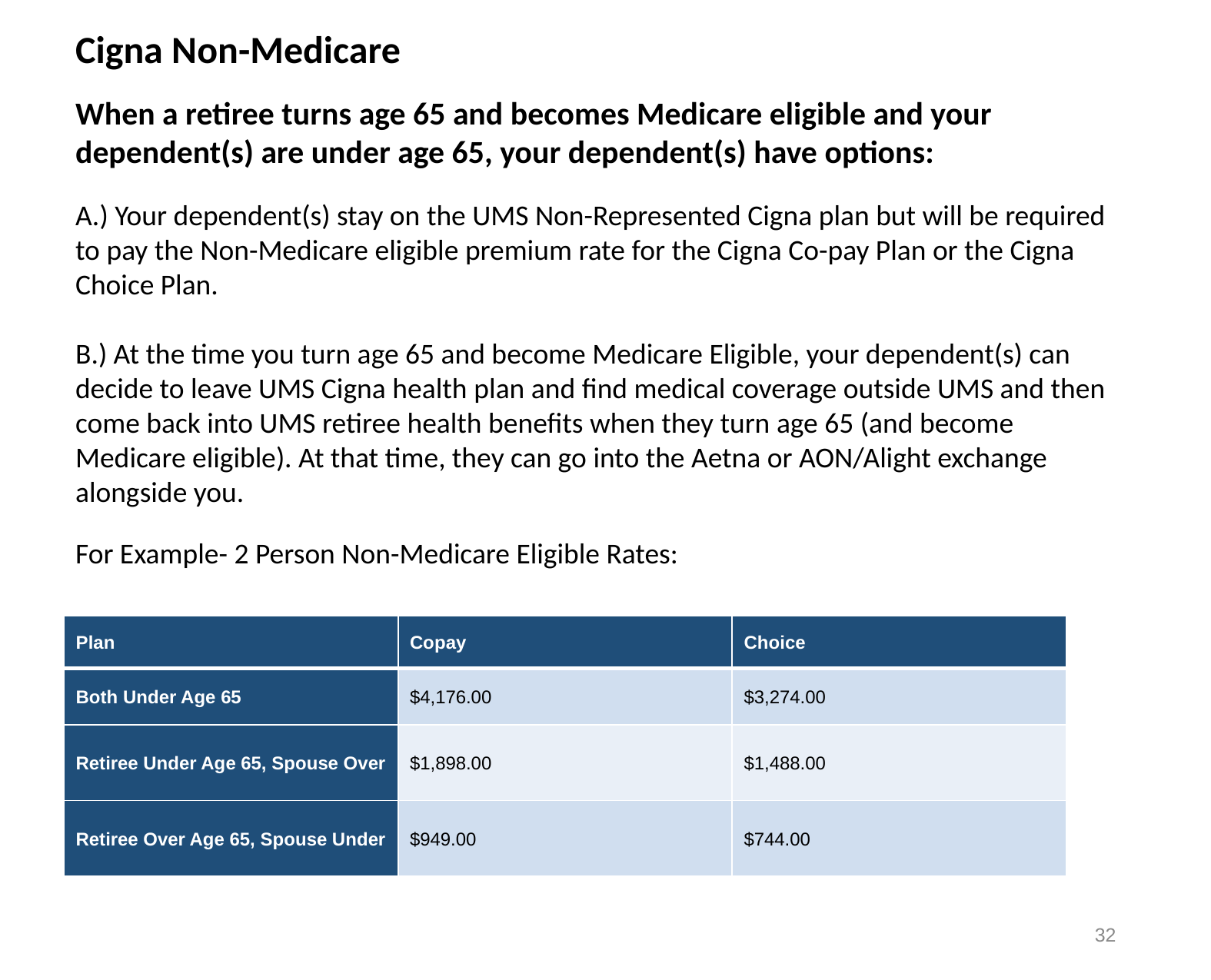

Cigna Non-Medicare

When a retiree turns age 65 and becomes Medicare eligible and your dependent(s) are under age 65, your dependent(s) have options:

A.) Your dependent(s) stay on the UMS Non-Represented Cigna plan but will be required to pay the Non-Medicare eligible premium rate for the Cigna Co-pay Plan or the Cigna Choice Plan.

B.) At the time you turn age 65 and become Medicare Eligible, your dependent(s) can decide to leave UMS Cigna health plan and find medical coverage outside UMS and then come back into UMS retiree health benefits when they turn age 65 (and become Medicare eligible). At that time, they can go into the Aetna or AON/Alight exchange alongside you.

For Example- 2 Person Non-Medicare Eligible Rates:

| Plan | Copay | Choice |
| --- | --- | --- |
| Both Under Age 65 | $4,176.00 | $3,274.00 |
| Retiree Under Age 65, Spouse Over | $1,898.00 | $1,488.00 |
| Retiree Over Age 65, Spouse Under | $949.00 | $744.00 |
32